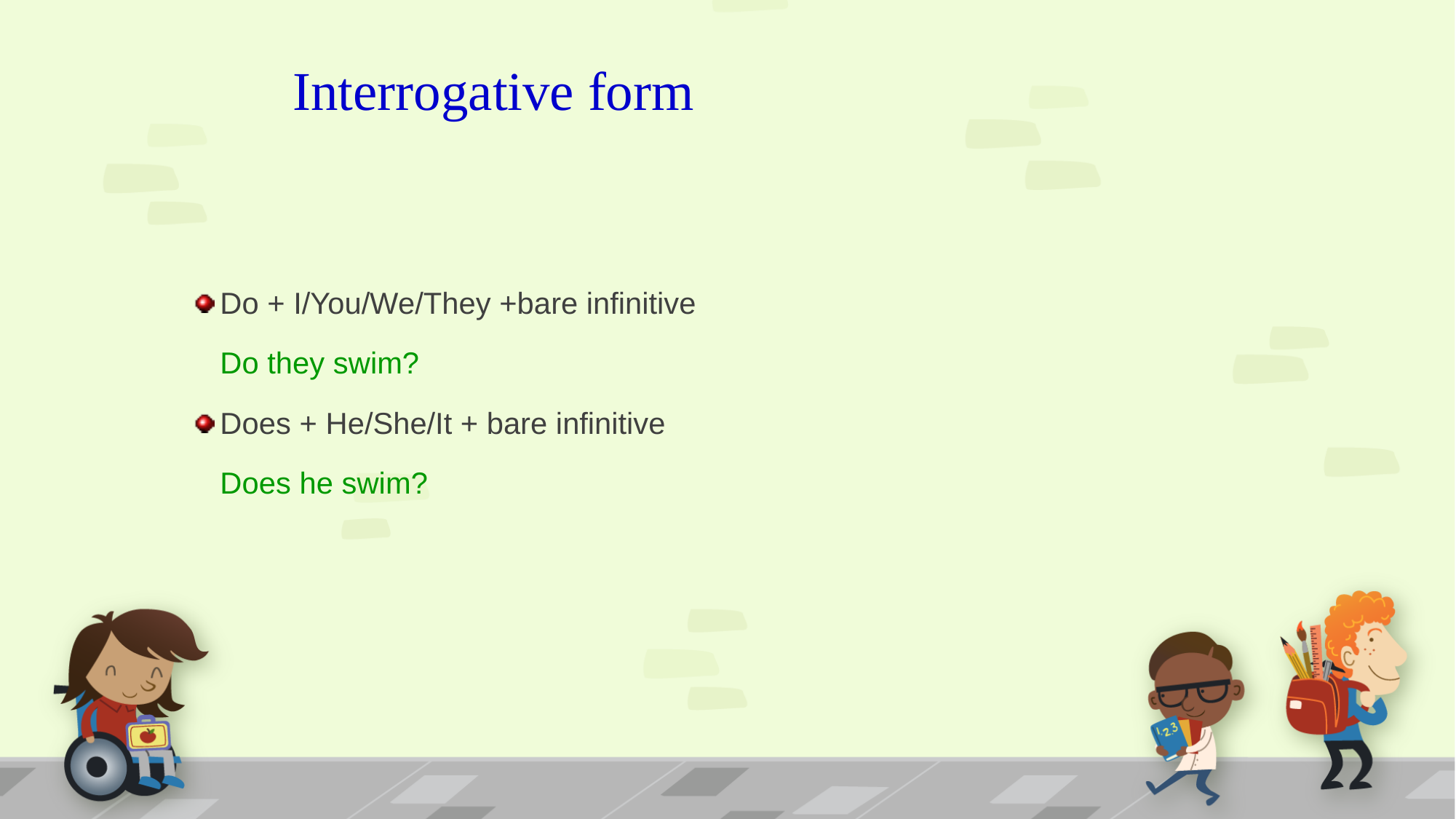

# Interrogative form

Do + I/You/We/They +bare infinitive
	Do they swim?
Does + He/She/It + bare infinitive
	Does he swim?